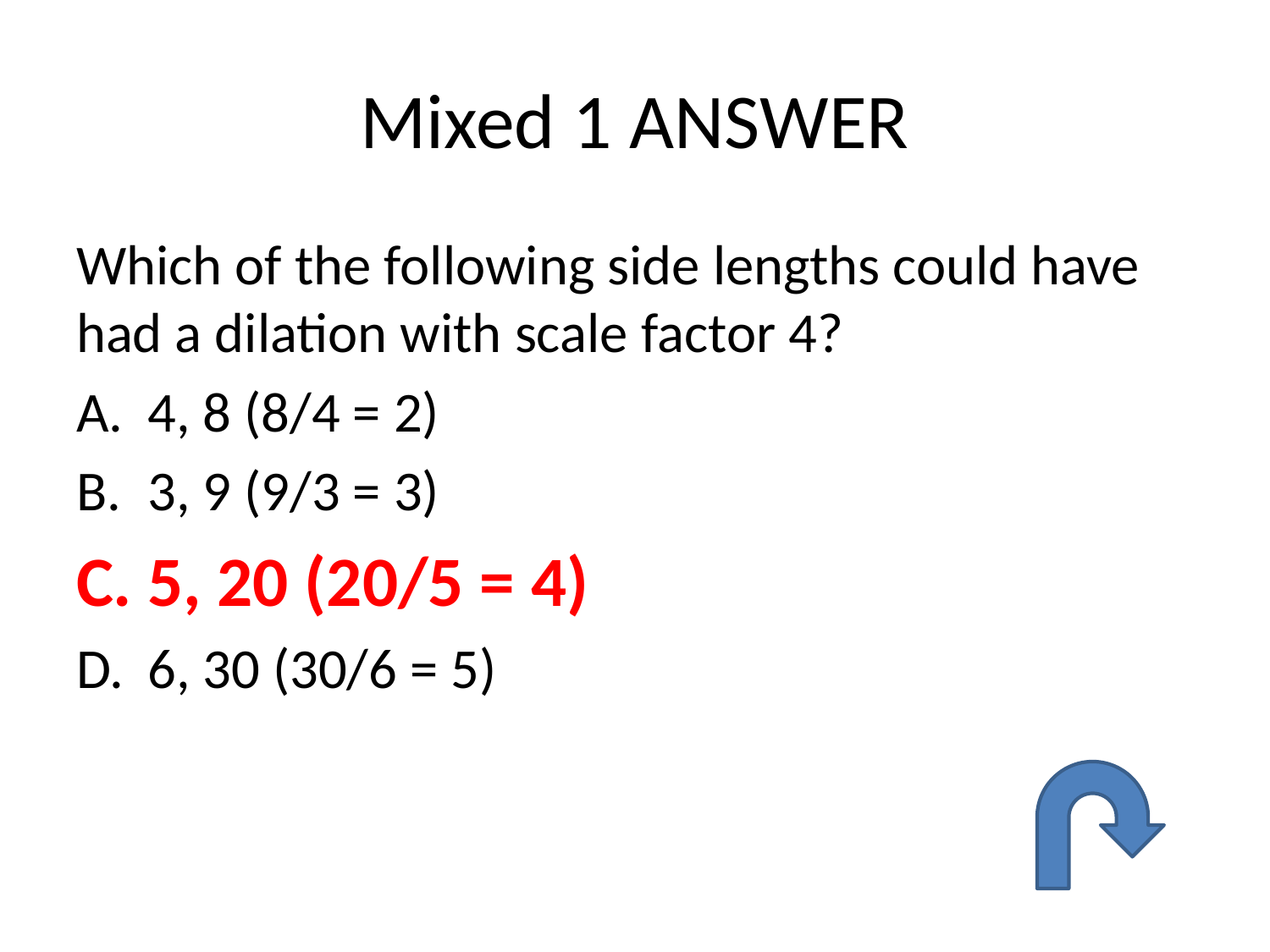

# Mixed 1 ANSWER
Which of the following side lengths could have had a dilation with scale factor 4?
4, 8 (8/4 = 2)
3, 9 (9/3 = 3)
5, 20 (20/5 = 4)
6, 30 (30/6 = 5)